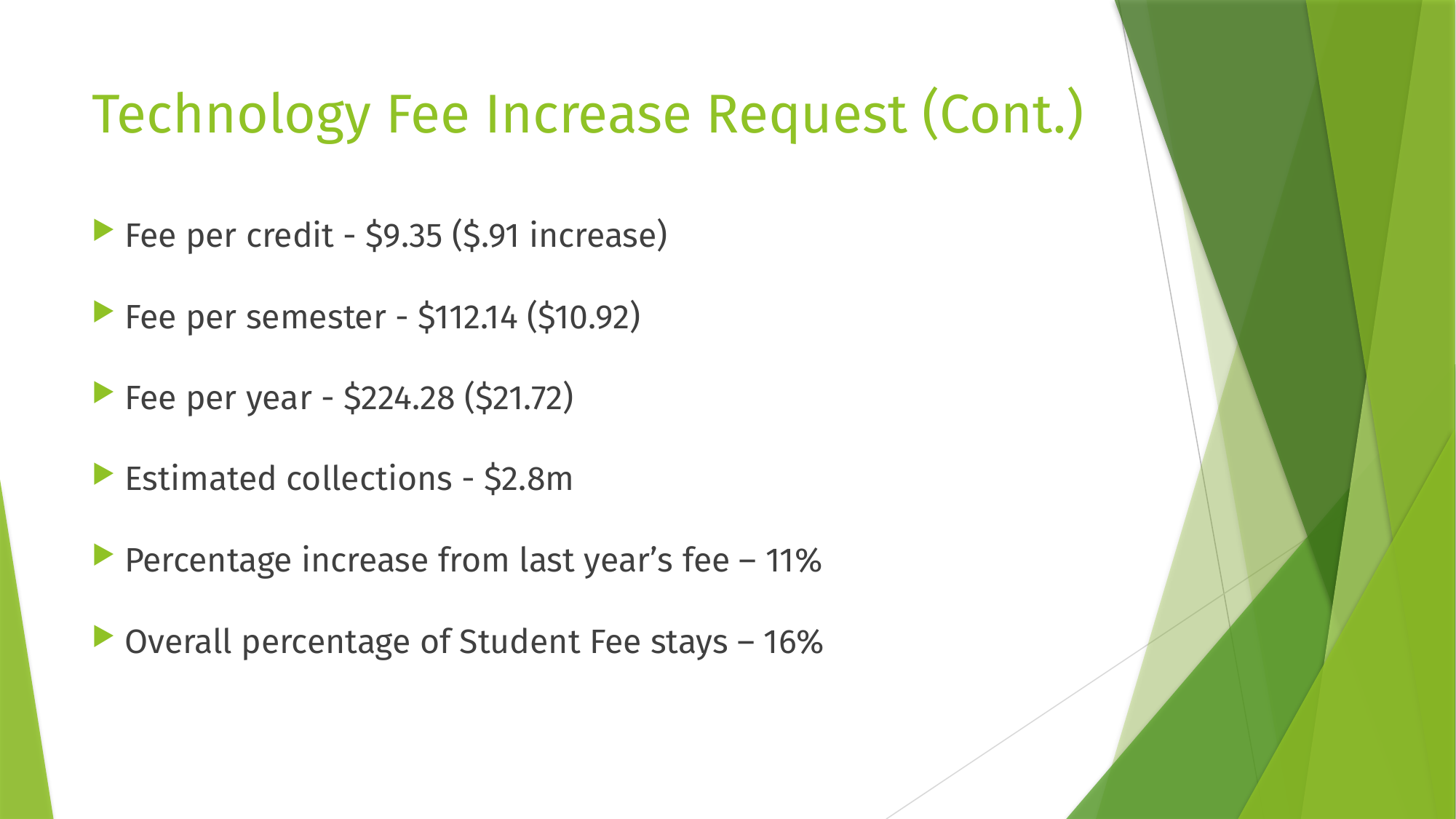

# Technology Fee Increase Request (Cont.)
Fee per credit - $9.35 ($.91 increase)

Fee per semester - $112.14 ($10.92)

Fee per year - $224.28 ($21.72)

Estimated collections - $2.8m

Percentage increase from last year’s fee – 11%

Overall percentage of Student Fee stays – 16%